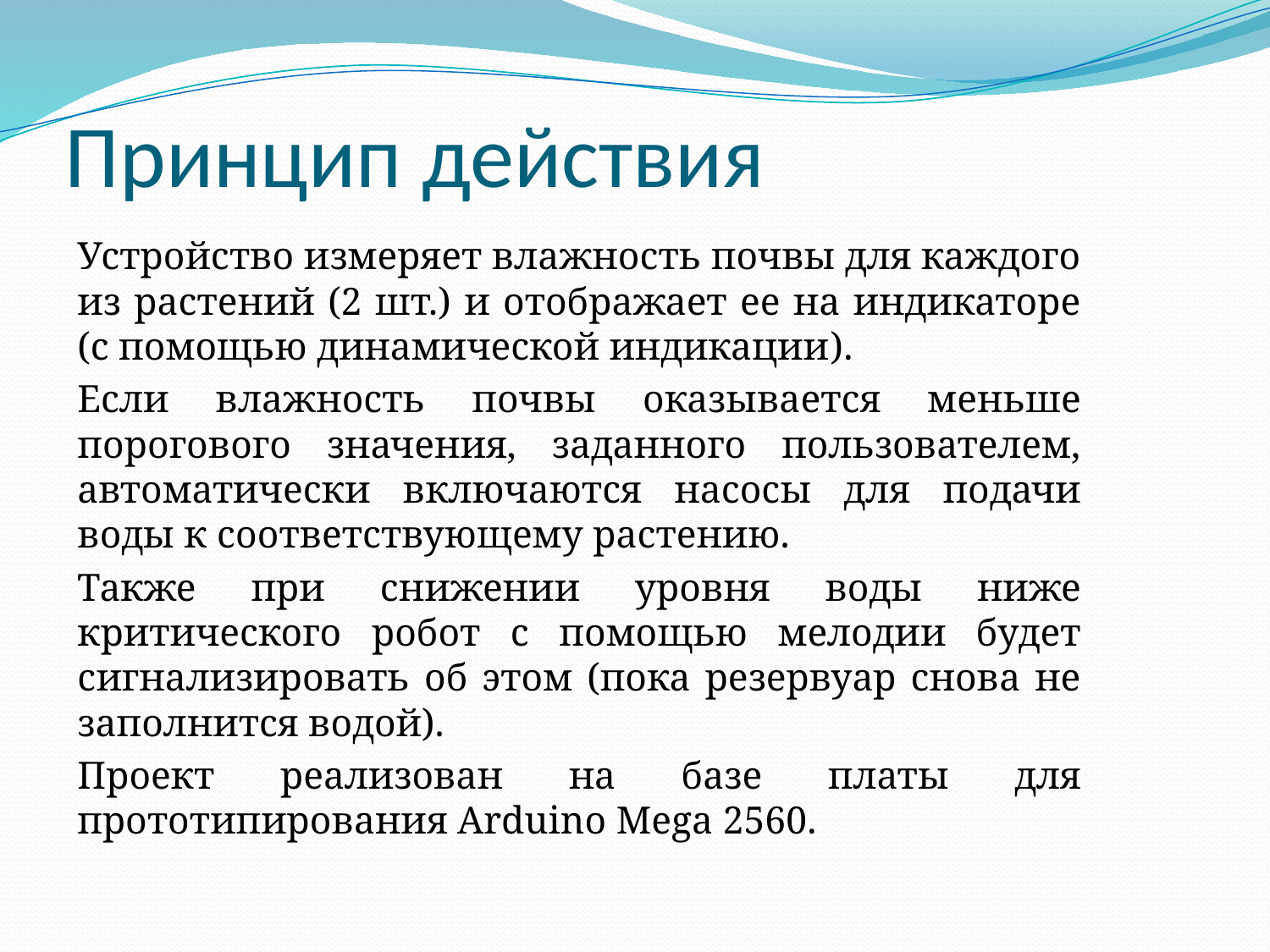

# Принцип действия
Устройство измеряет влажность почвы для каждого из растений (2 шт.) и отображает ее на индикаторе (с помощью динамической индикации).
Если влажность почвы оказывается меньше порогового значения, заданного пользователем, автоматически включаются насосы для подачи воды к соответствующему растению.
Также при снижении уровня воды ниже критического робот с помощью мелодии будет сигнализировать об этом (пока резервуар снова не заполнится водой).
Проект реализован на базе платы для прототипирования Arduino Mega 2560.